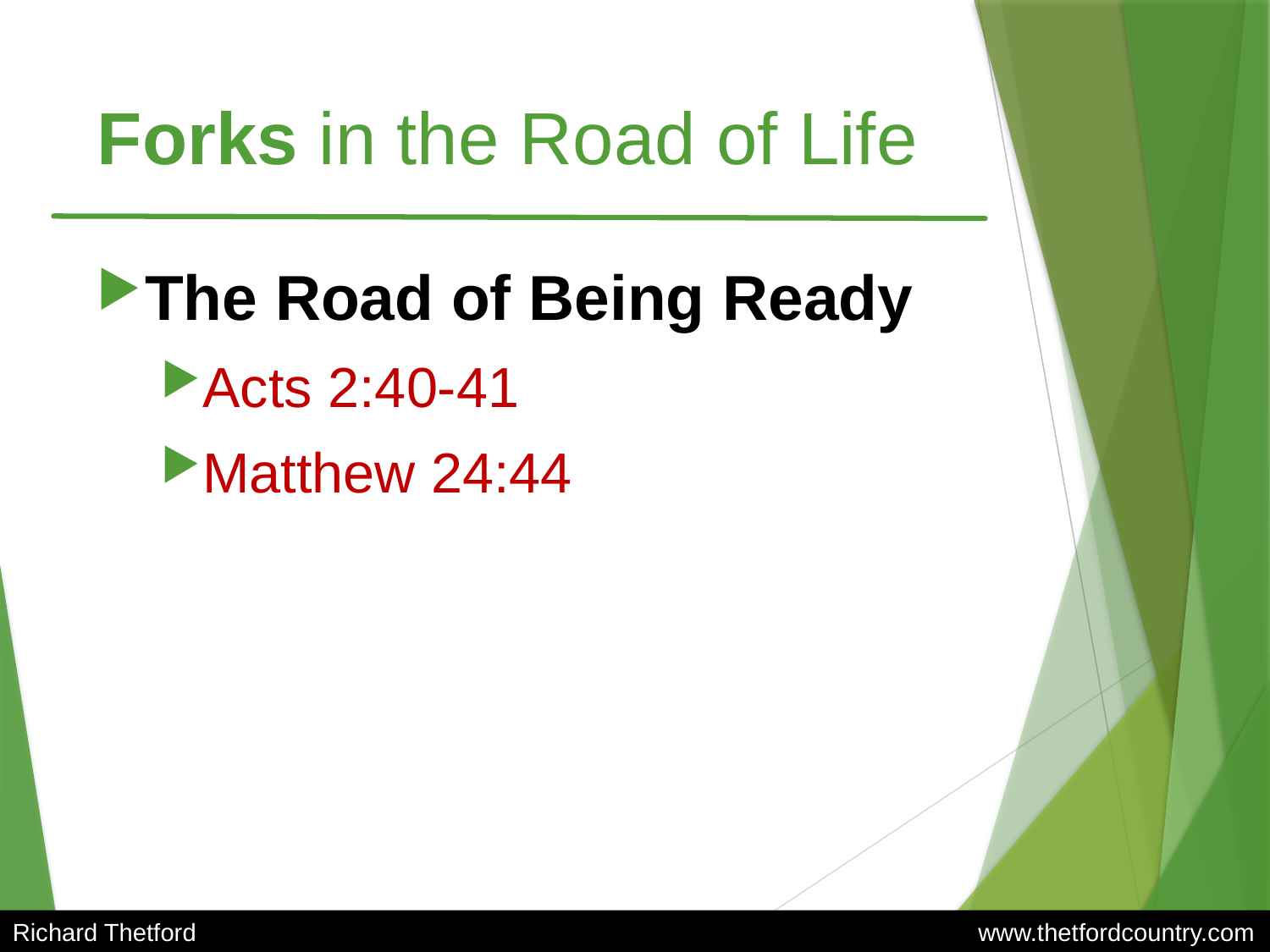

# Forks in the Road of Life
The Road of Being Ready
Acts 2:40-41
Matthew 24:44
Richard Thetford						           www.thetfordcountry.com